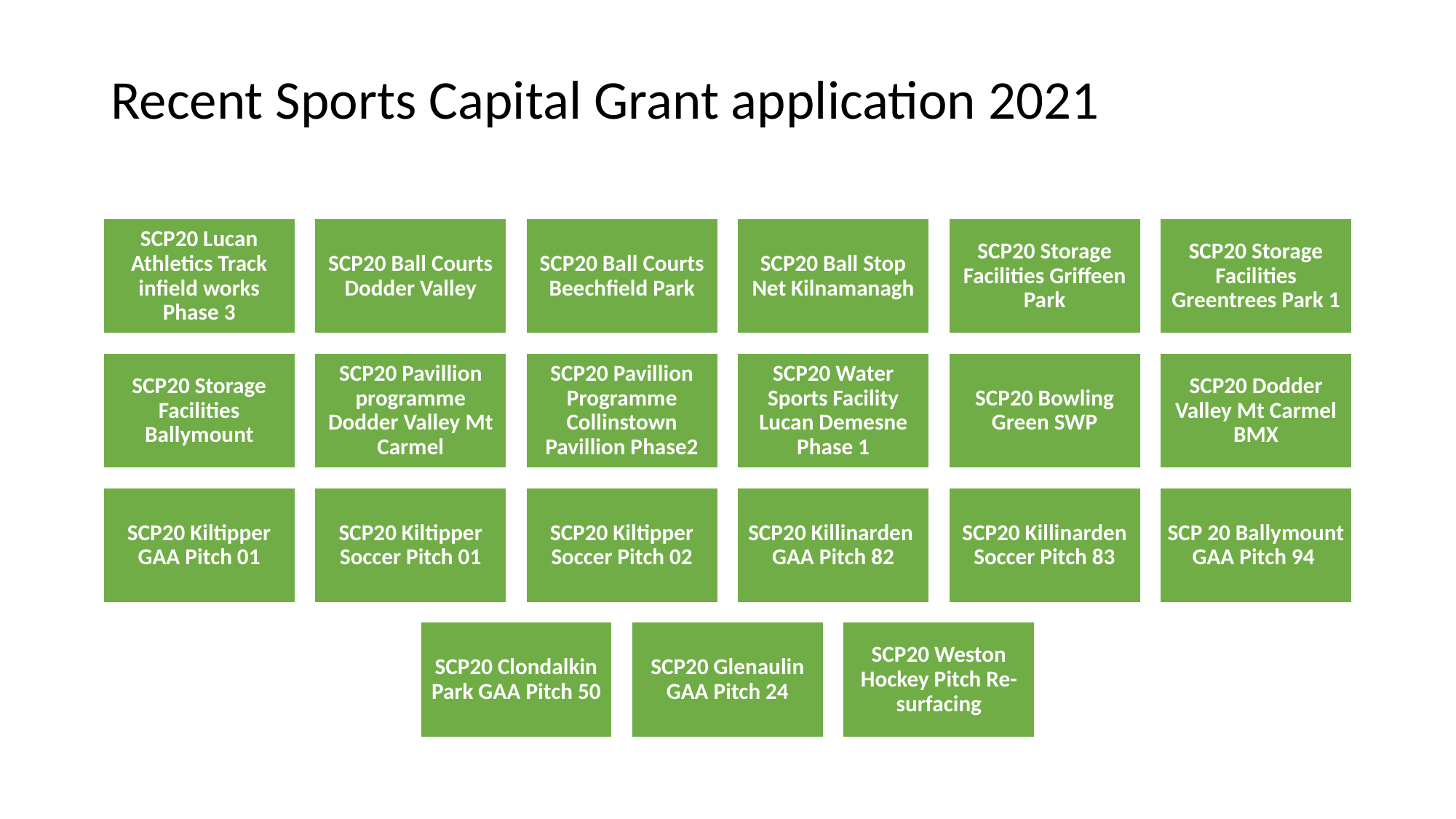

# Recent Sports Capital Grant application 2021
SCP20 Lucan Athletics Track infield works Phase 3
SCP20 Ball Courts Dodder Valley
SCP20 Ball Courts Beechfield Park
SCP20 Ball Stop Net Kilnamanagh
SCP20 Storage Facilities Griffeen Park
SCP20 Storage Facilities Greentrees Park 1
SCP20 Storage Facilities Ballymount
SCP20 Pavillion programme Dodder Valley Mt Carmel
SCP20 Pavillion Programme Collinstown Pavillion Phase2
SCP20 Water Sports Facility Lucan Demesne Phase 1
SCP20 Bowling Green SWP
SCP20 Dodder Valley Mt Carmel BMX
SCP20 Kiltipper GAA Pitch 01
SCP20 Kiltipper Soccer Pitch 01
SCP20 Kiltipper Soccer Pitch 02
SCP20 Killinarden  GAA Pitch 82
SCP20 Killinarden Soccer Pitch 83
SCP 20 Ballymount GAA Pitch 94
SCP20 Clondalkin Park GAA Pitch 50
SCP20 Glenaulin GAA Pitch 24
SCP20 Weston Hockey Pitch Re-surfacing